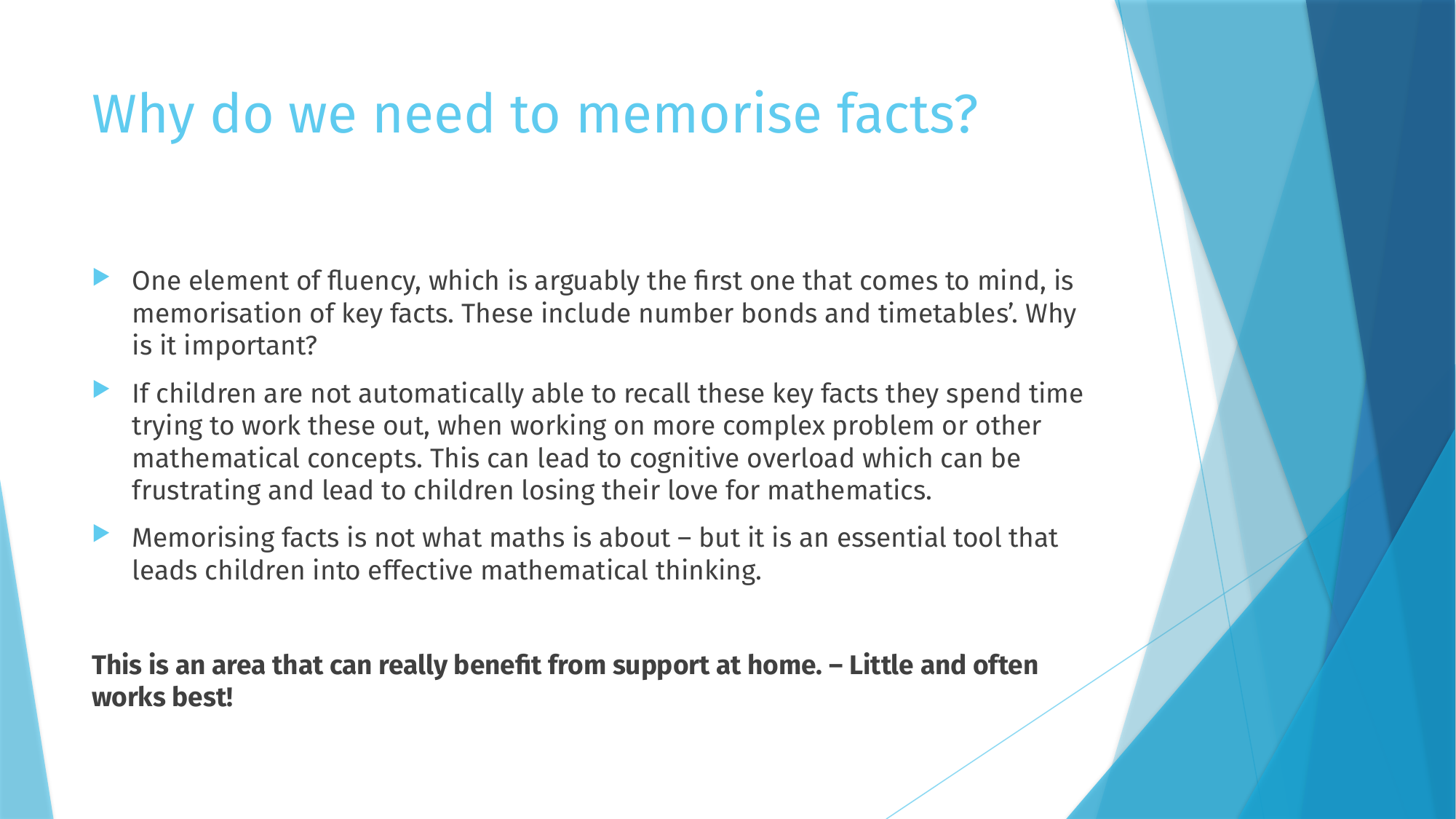

# Why do we need to memorise facts?
One element of fluency, which is arguably the first one that comes to mind, is memorisation of key facts. These include number bonds and timetables’. Why is it important?
If children are not automatically able to recall these key facts they spend time trying to work these out, when working on more complex problem or other mathematical concepts. This can lead to cognitive overload which can be frustrating and lead to children losing their love for mathematics.
Memorising facts is not what maths is about – but it is an essential tool that leads children into effective mathematical thinking.

This is an area that can really benefit from support at home. – Little and often works best!